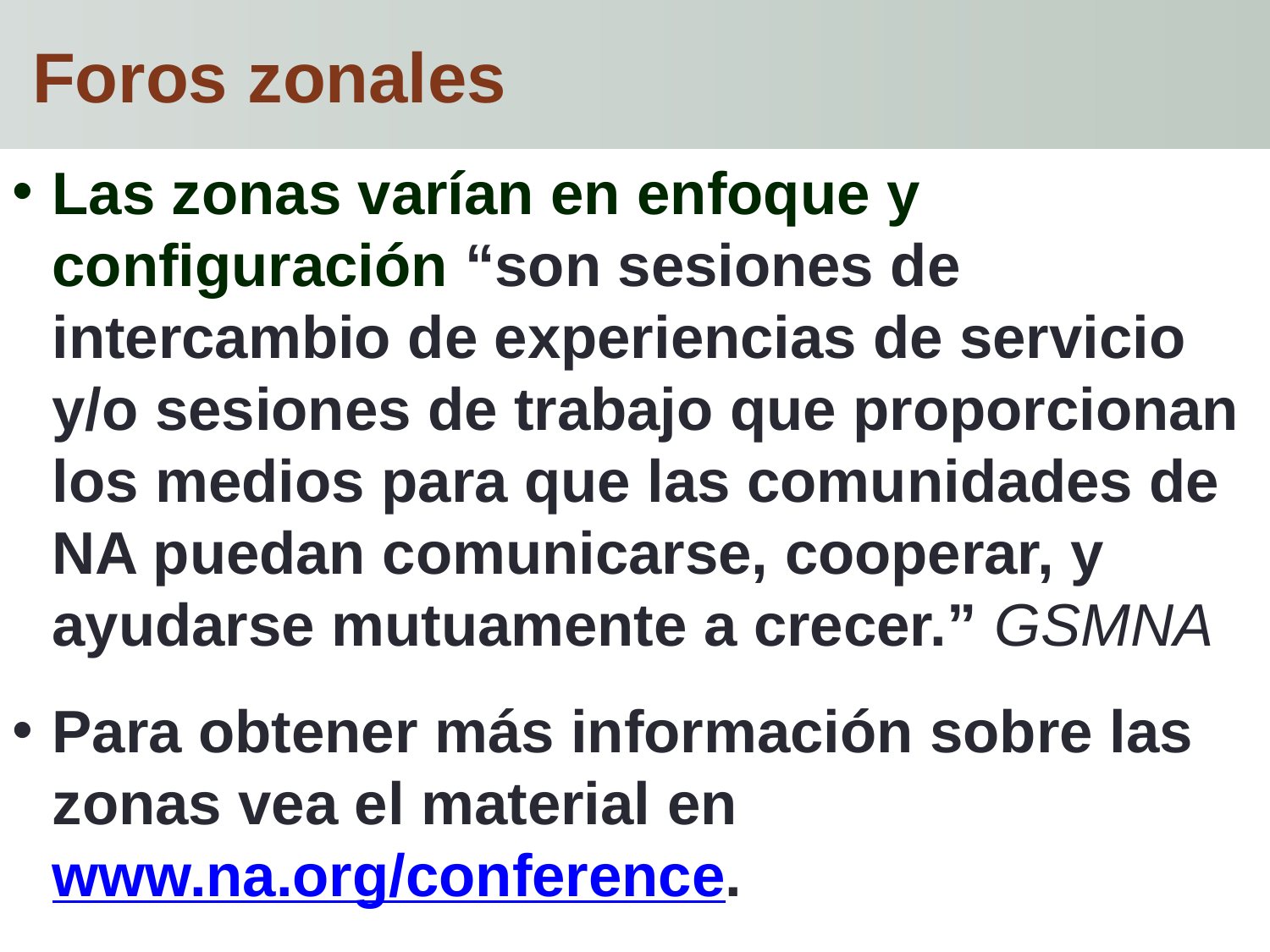

# Foros zonales
Las zonas varían en enfoque y configuración “son sesiones de intercambio de experiencias de servicio y/o sesiones de trabajo que proporcionan los medios para que las comunidades de NA puedan comunicarse, cooperar, y ayudarse mutuamente a crecer.” GSMNA
Para obtener más información sobre las zonas vea el material en www.na.org/conference.